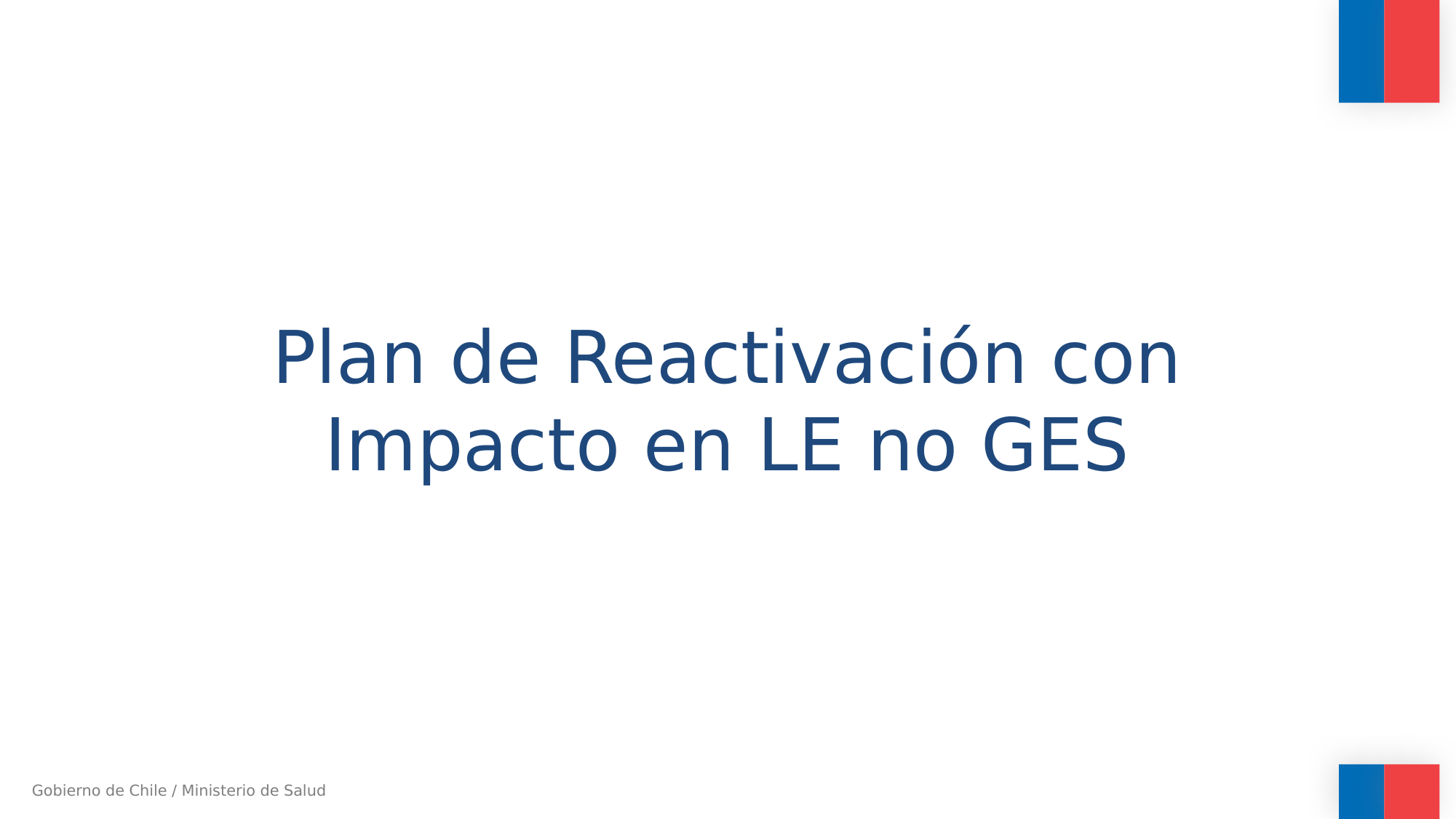

Plan de Reactivación con Impacto en LE no GES